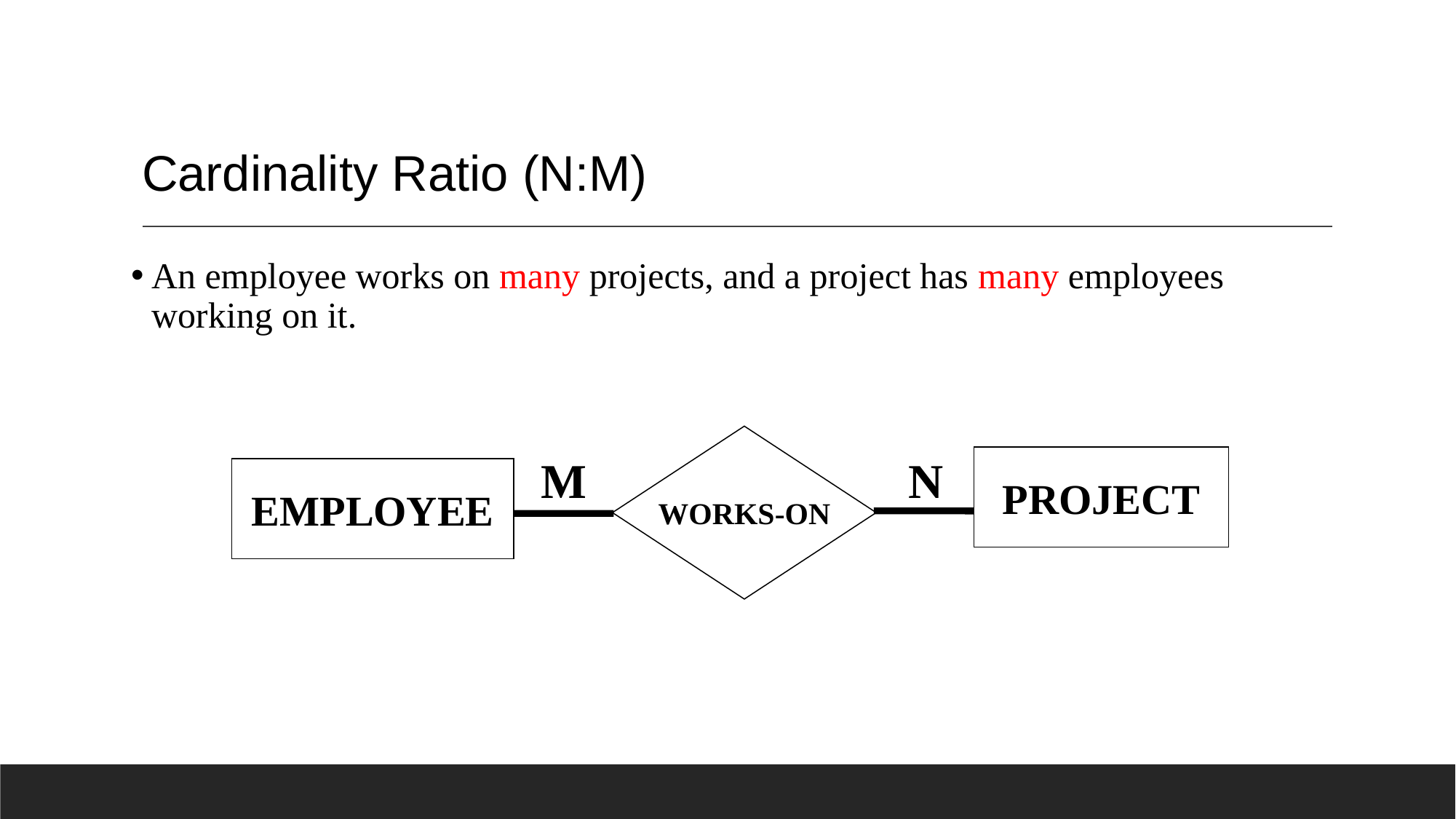

# Cardinality Ratio (N:M)
An employee works on many projects, and a project has many employees working on it.

WORKS-ON
M
N
PROJECT
EMPLOYEE